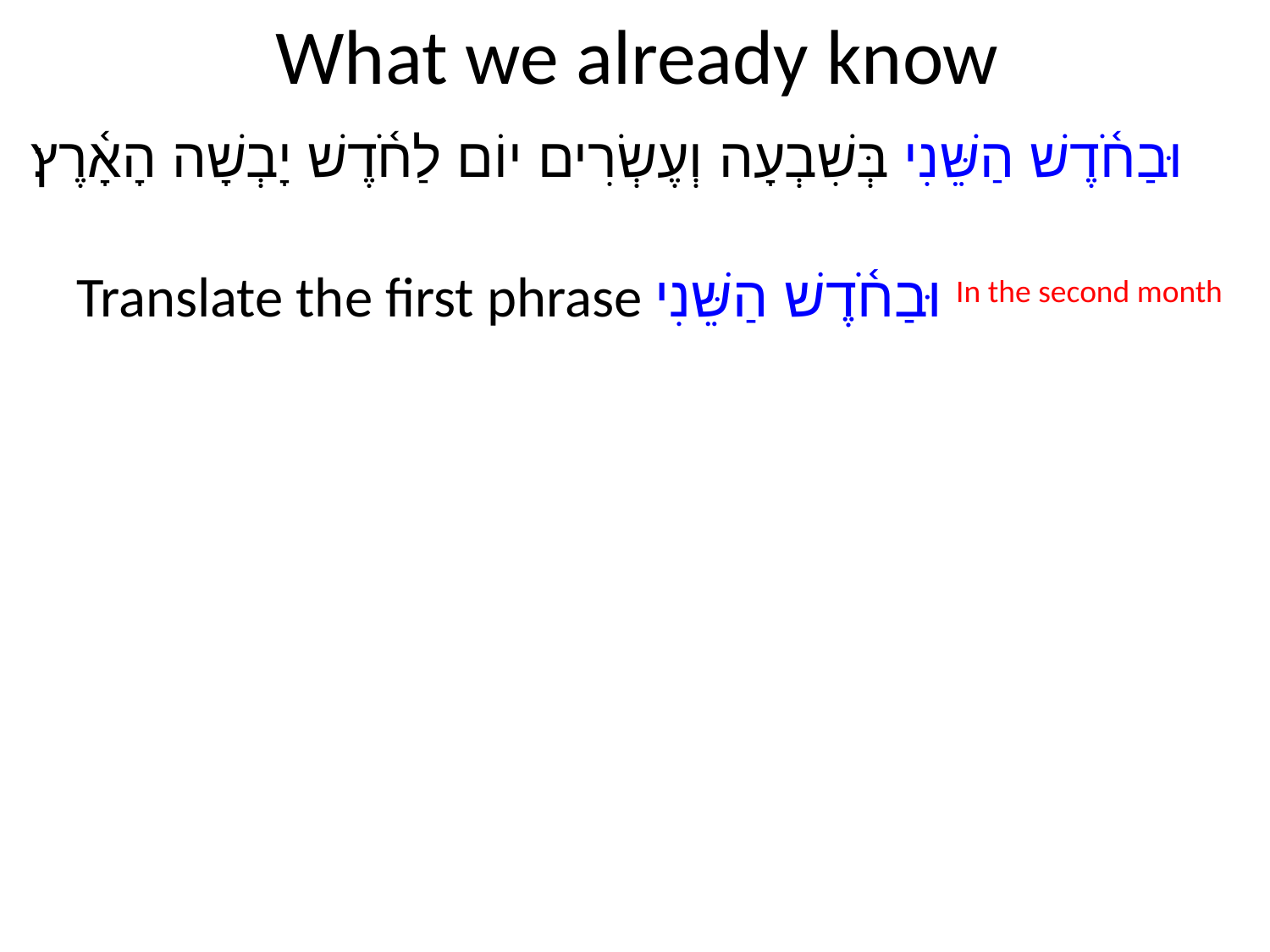

# What we already know
וּבַחֹ֫דֶשׁ הַשֵּׁנִי בְּשִׁבְעָה וְעֶשְׂרִים יוֹם לַחֹ֫דֶשׁ יָבְשָׁה הָאָ֫רֶץ׃
Translate the first phrase וּבַחֹ֫דֶשׁ הַשֵּׁנִי
In the second month